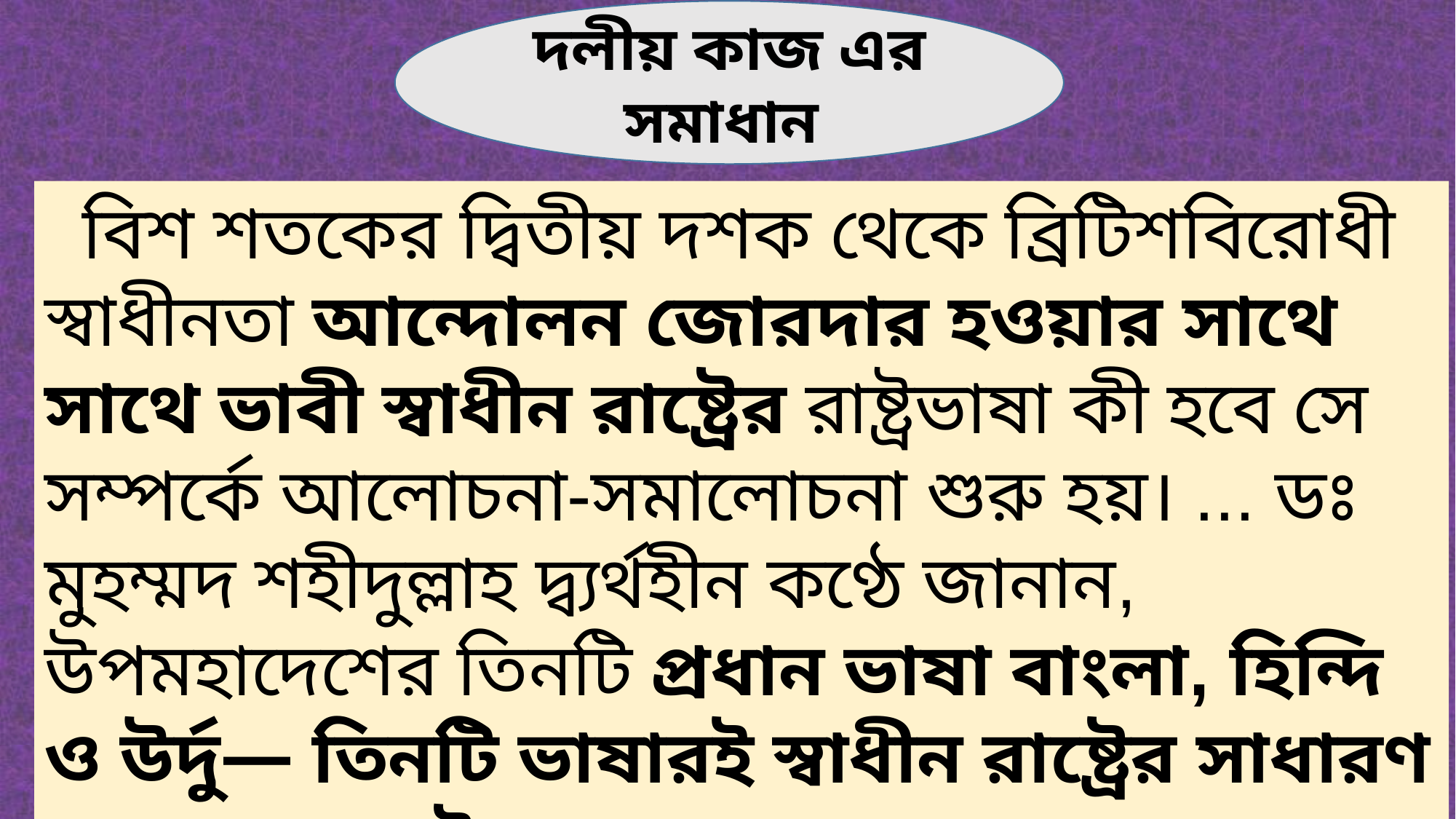

দলীয় কাজ এর সমাধান
  বিশ শতকের দ্বিতীয় দশক থেকে ব্রিটিশবিরোধী স্বাধীনতা আন্দোলন জোরদার হওয়ার সাথে সাথে ভাবী স্বাধীন রাষ্ট্রের রাষ্ট্রভাষা কী হবে সে সম্পর্কে আলোচনা-সমালোচনা শুরু হয়। ... ডঃ মুহম্মদ শহীদুল্লাহ দ্ব্যর্থহীন কণ্ঠে জানান, উপমহাদেশের তিনটি প্রধান ভাষা বাংলা, হিন্দি ও উর্দু— তিনটি ভাষারই স্বাধীন রাষ্ট্রের সাধারণ ভাষা তথা রাষ্ট্রভাষা হওয়ার ... ১৯৪৮ থেকে ১৯৫১ পর্যন্ত রাষ্ট্রভাষা।